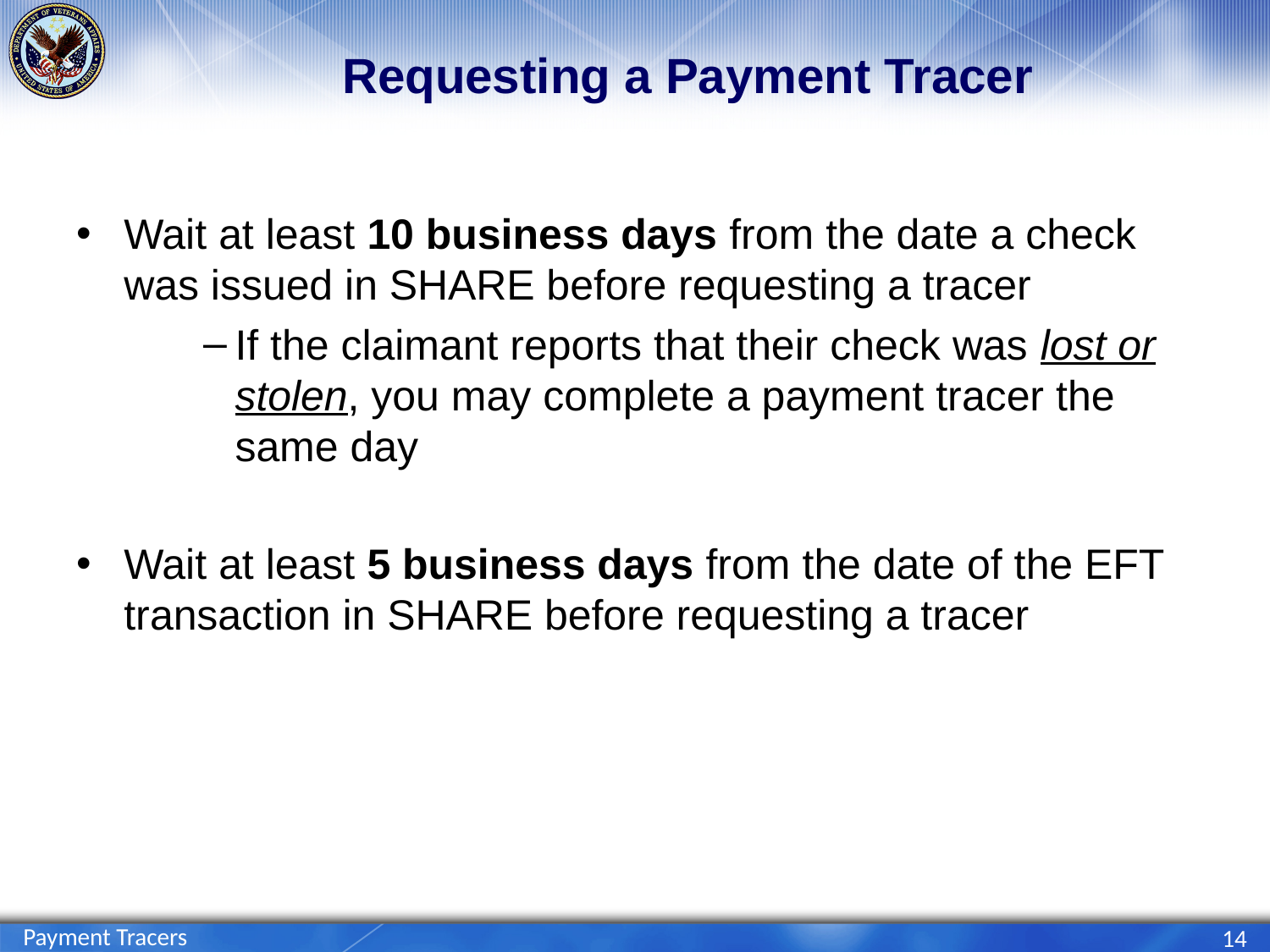

# Requesting a Payment Tracer
Wait at least 10 business days from the date a check was issued in SHARE before requesting a tracer
If the claimant reports that their check was lost or stolen, you may complete a payment tracer the same day

Wait at least 5 business days from the date of the EFT transaction in SHARE before requesting a tracer
Payment Tracers
14